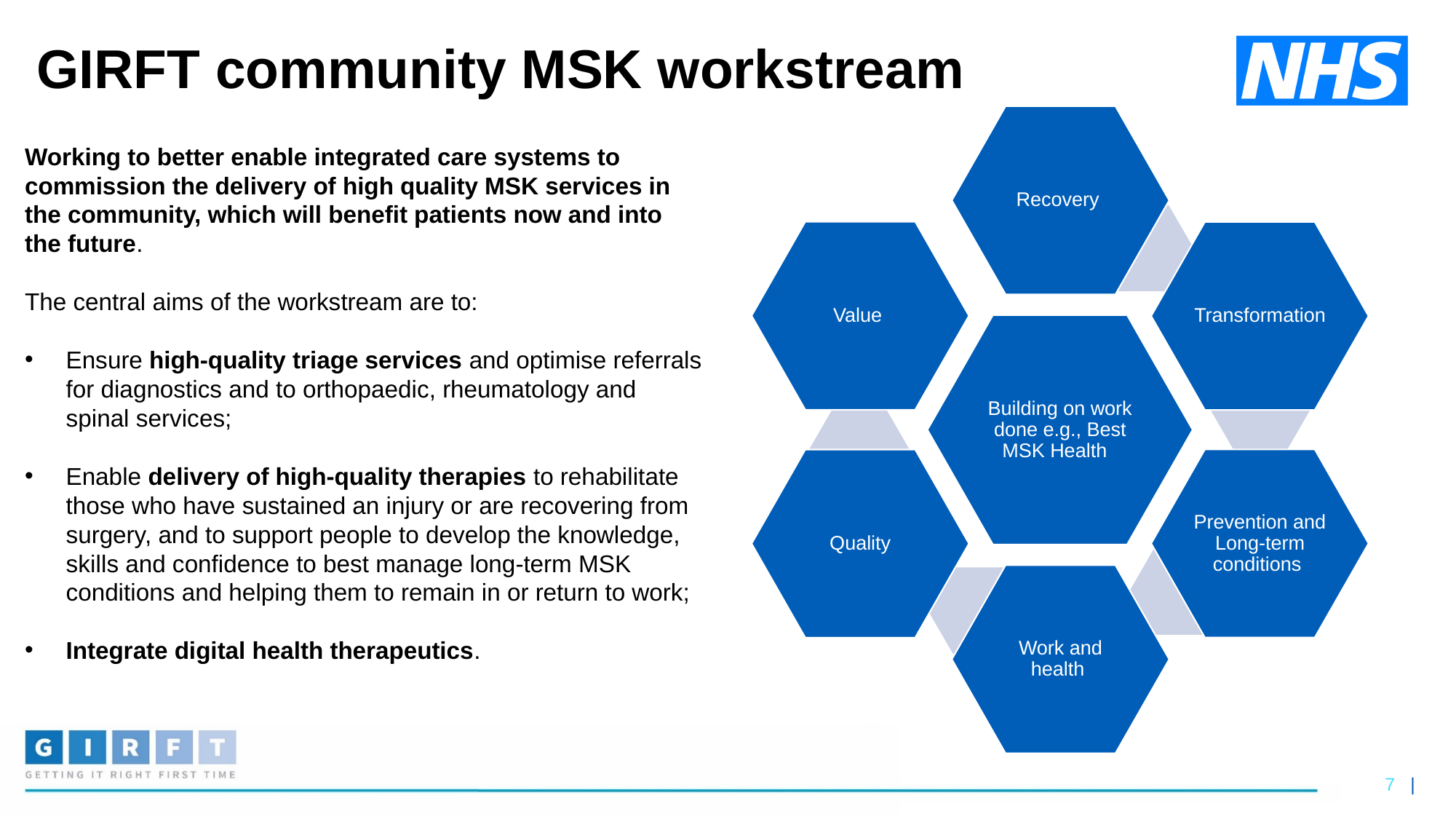

# GIRFT community MSK workstream
Building on work done e.g., Best MSK Health
Recovery
Transformation
Prevention and Long-term conditions
Work and health
Quality
Value
Working to better enable integrated care systems to commission the delivery of high quality MSK services in the community, which will benefit patients now and into the future.

The central aims of the workstream are to:

Ensure high-quality triage services and optimise referrals for diagnostics and to orthopaedic, rheumatology and spinal services;

Enable delivery of high-quality therapies to rehabilitate those who have sustained an injury or are recovering from surgery, and to support people to develop the knowledge, skills and confidence to best manage long-term MSK conditions and helping them to remain in or return to work;

Integrate digital health therapeutics.